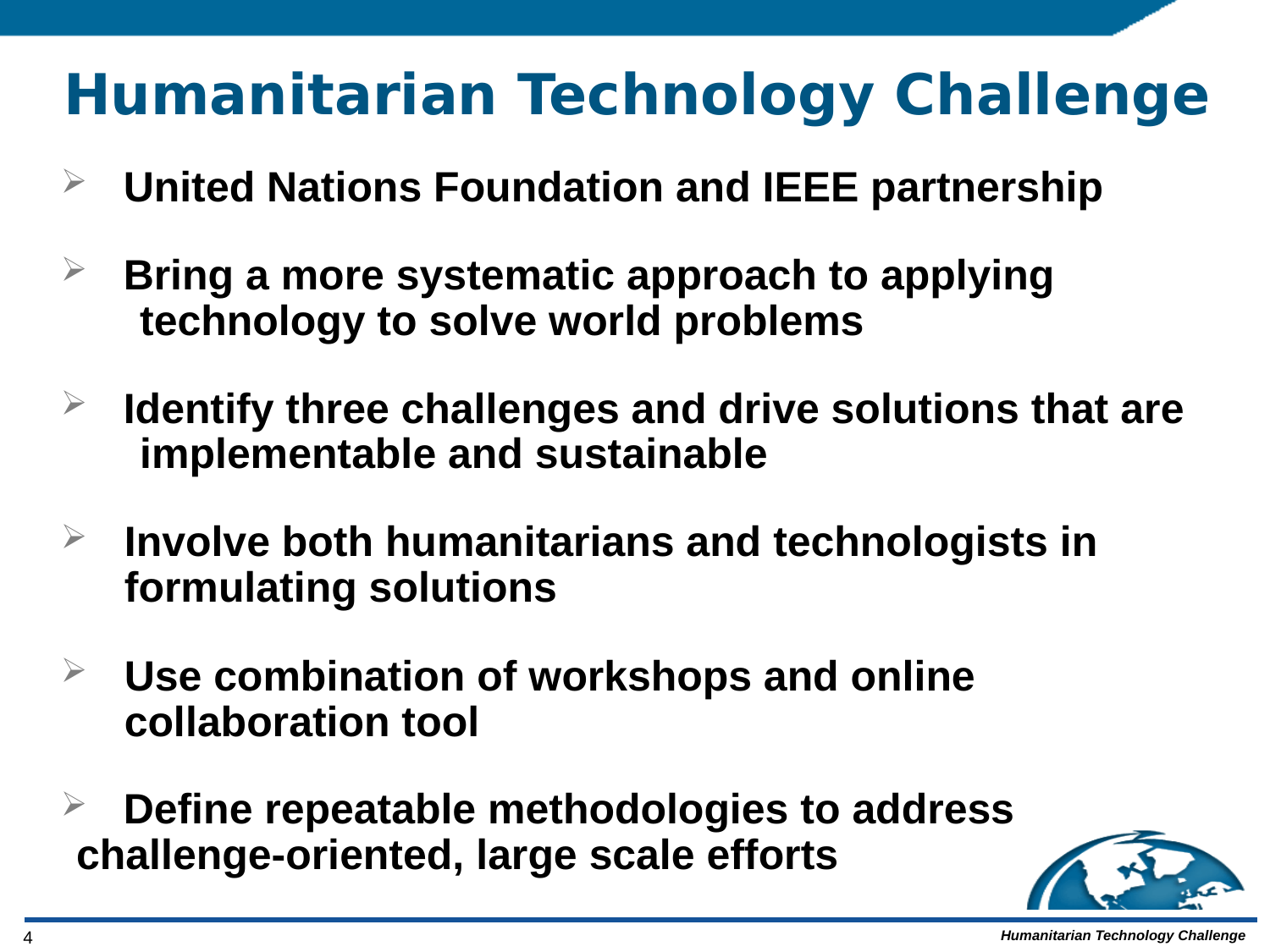

# Humanitarian Technology Challenge
   United Nations Foundation and IEEE partnership
   Bring a more systematic approach to applying     	technology to solve world problems
   Identify three challenges and drive solutions that are 	implementable and sustainable
Involve both humanitarians and technologists in formulating solutions
Use combination of workshops and online collaboration tool
   Define repeatable methodologies to address     	challenge-oriented, large scale efforts